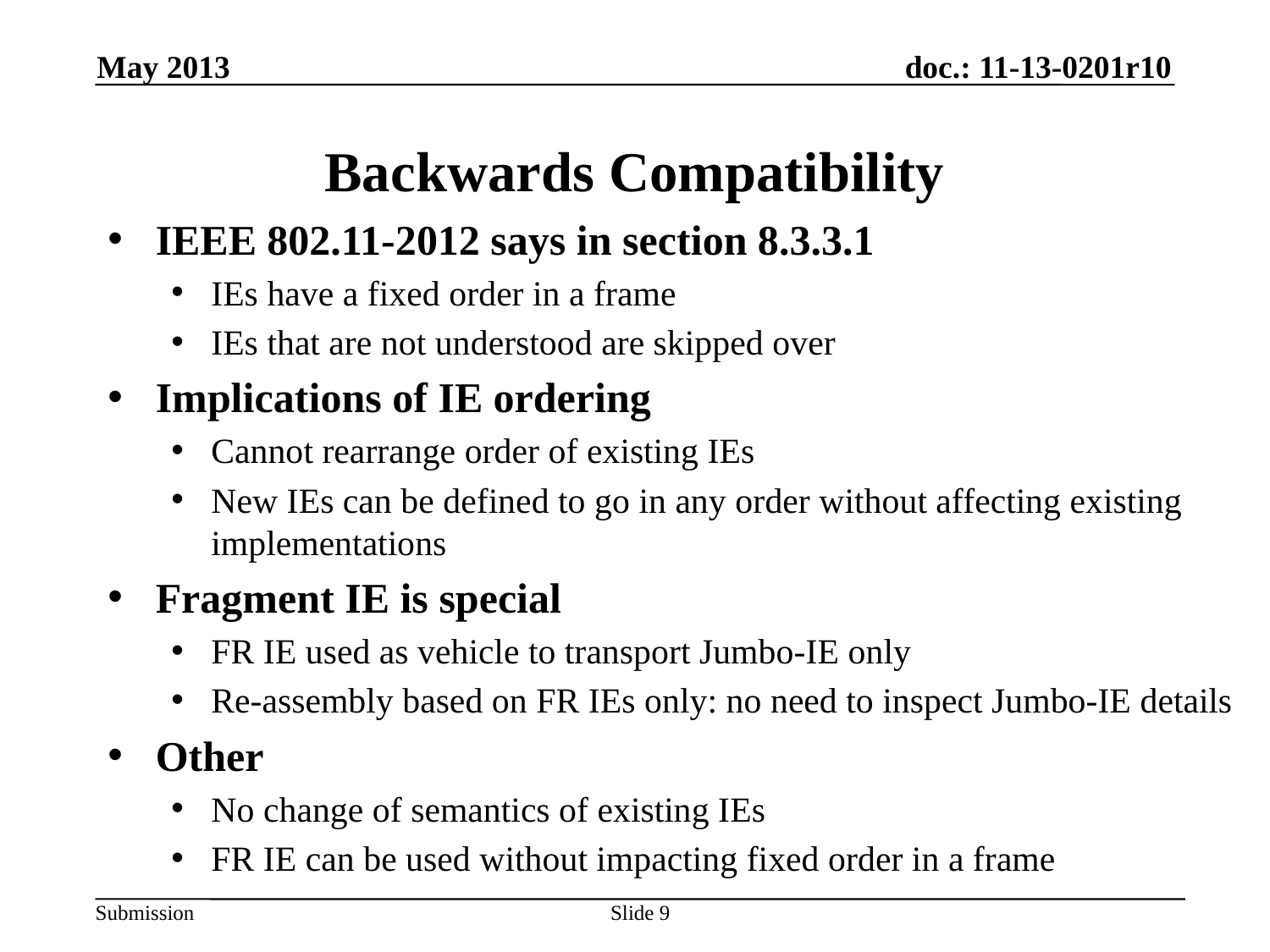

May 2013
# Backwards Compatibility
IEEE 802.11-2012 says in section 8.3.3.1
IEs have a fixed order in a frame
IEs that are not understood are skipped over
Implications of IE ordering
Cannot rearrange order of existing IEs
New IEs can be defined to go in any order without affecting existing implementations
Fragment IE is special
FR IE used as vehicle to transport Jumbo-IE only
Re-assembly based on FR IEs only: no need to inspect Jumbo-IE details
Other
No change of semantics of existing IEs
FR IE can be used without impacting fixed order in a frame

Slide 9